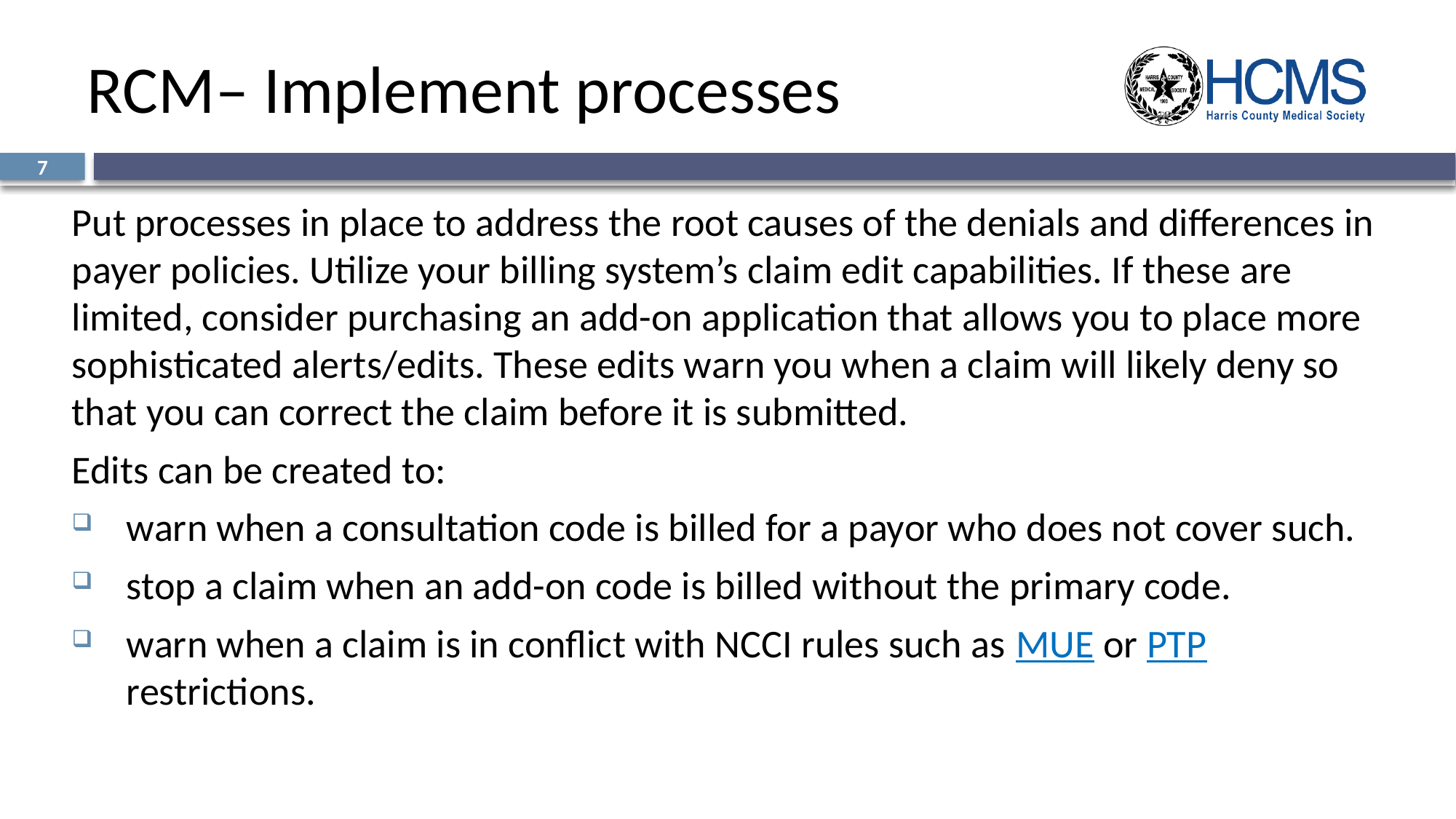

# RCM– Implement processes
7
Put processes in place to address the root causes of the denials and differences in payer policies. Utilize your billing system’s claim edit capabilities. If these are limited, consider purchasing an add-on application that allows you to place more sophisticated alerts/edits. These edits warn you when a claim will likely deny so that you can correct the claim before it is submitted.
Edits can be created to:
warn when a consultation code is billed for a payor who does not cover such.
stop a claim when an add-on code is billed without the primary code.
warn when a claim is in conflict with NCCI rules such as MUE or PTP restrictions.